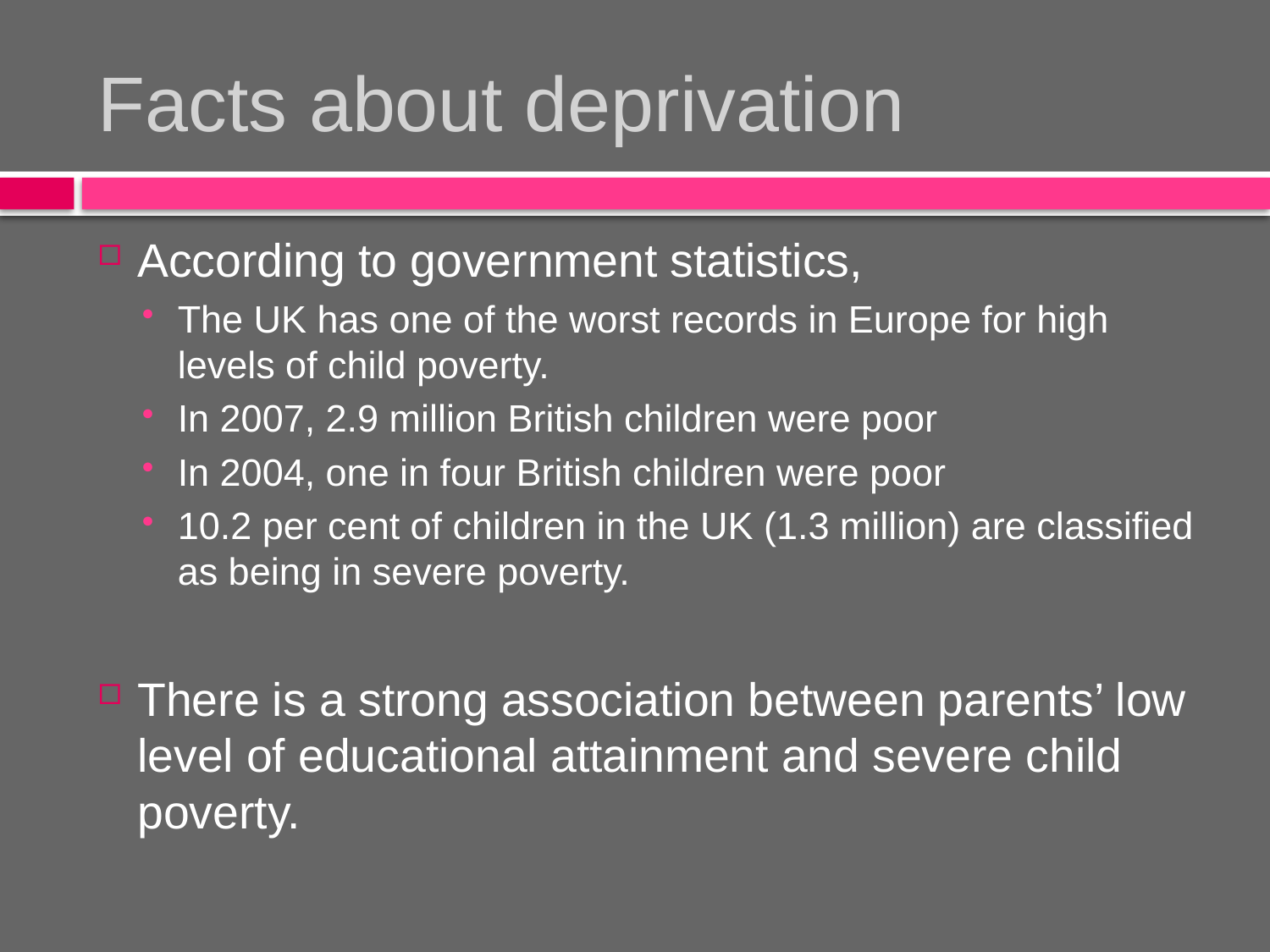

# Facts about deprivation
According to government statistics,
The UK has one of the worst records in Europe for high levels of child poverty.
In 2007, 2.9 million British children were poor
In 2004, one in four British children were poor
10.2 per cent of children in the UK (1.3 million) are classified as being in severe poverty.

There is a strong association between parents’ low level of educational attainment and severe child poverty.